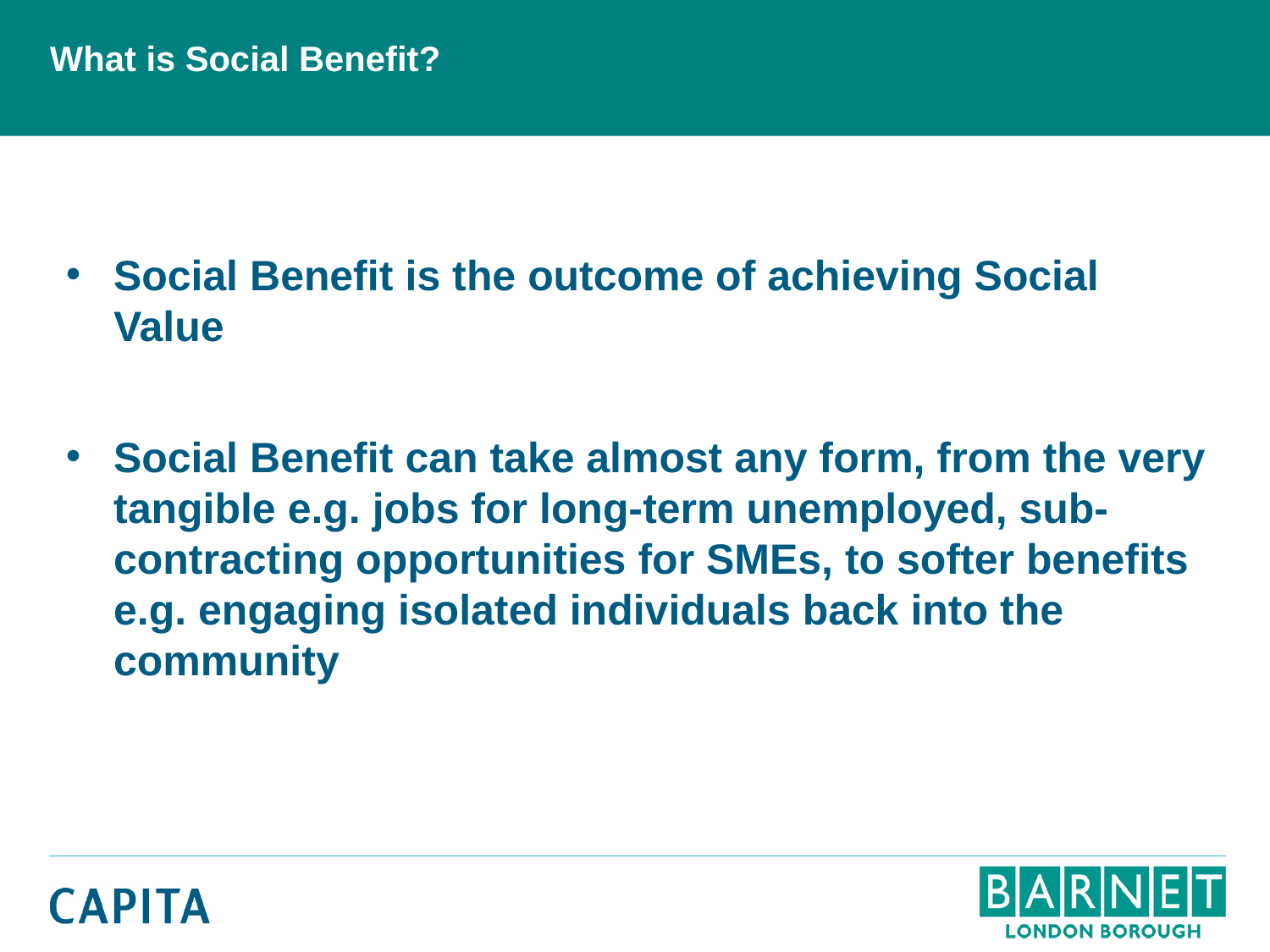

# What is Social Benefit?

Social Benefit is the outcome of achieving Social Value

Social Benefit can take almost any form, from the very tangible e.g. jobs for long-term unemployed, sub-contracting opportunities for SMEs, to softer benefits e.g. engaging isolated individuals back into the community